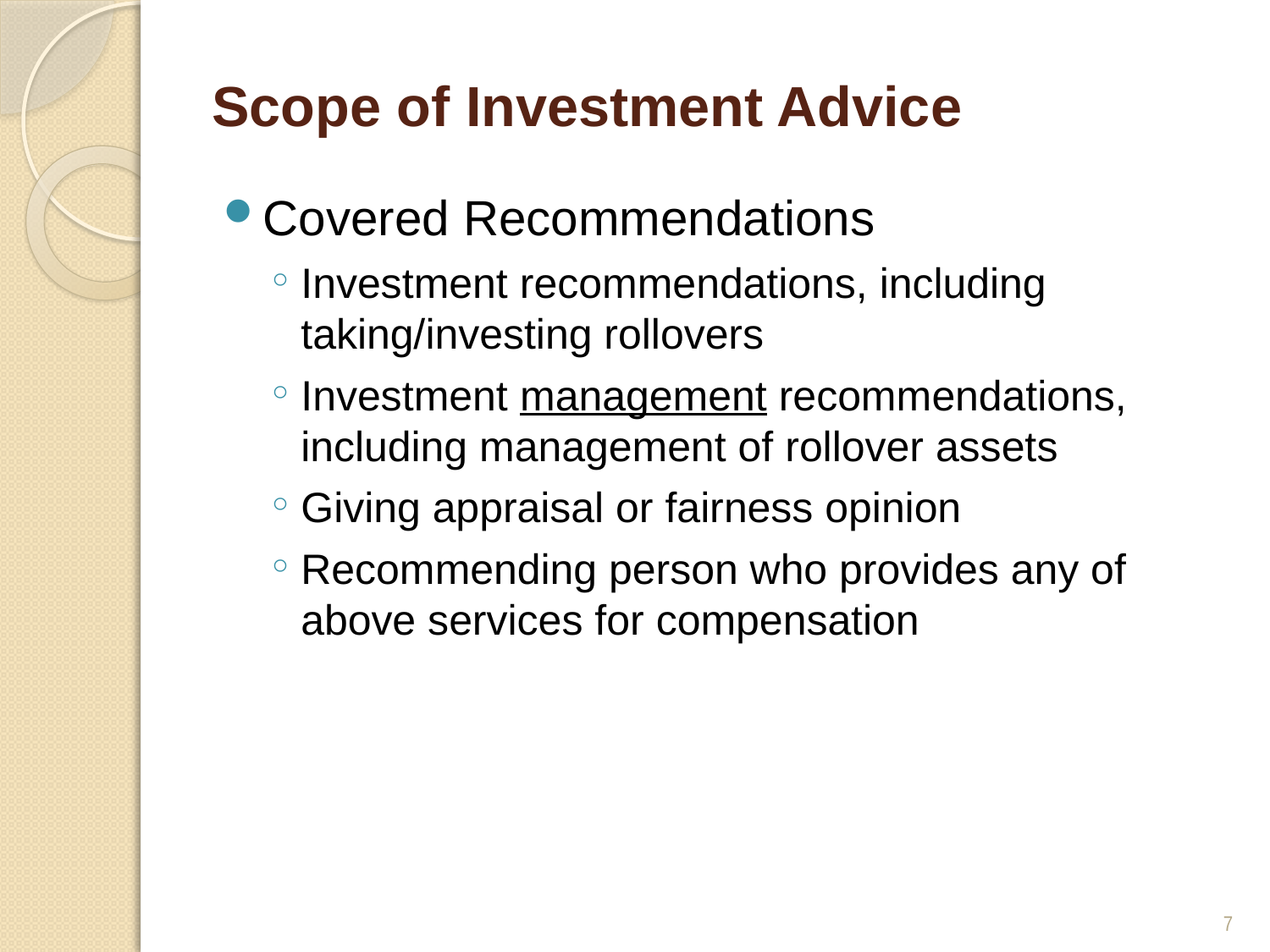

# Scope of Investment Advice
Covered Recommendations
Investment recommendations, including taking/investing rollovers
Investment management recommendations, including management of rollover assets
Giving appraisal or fairness opinion
Recommending person who provides any of above services for compensation

7